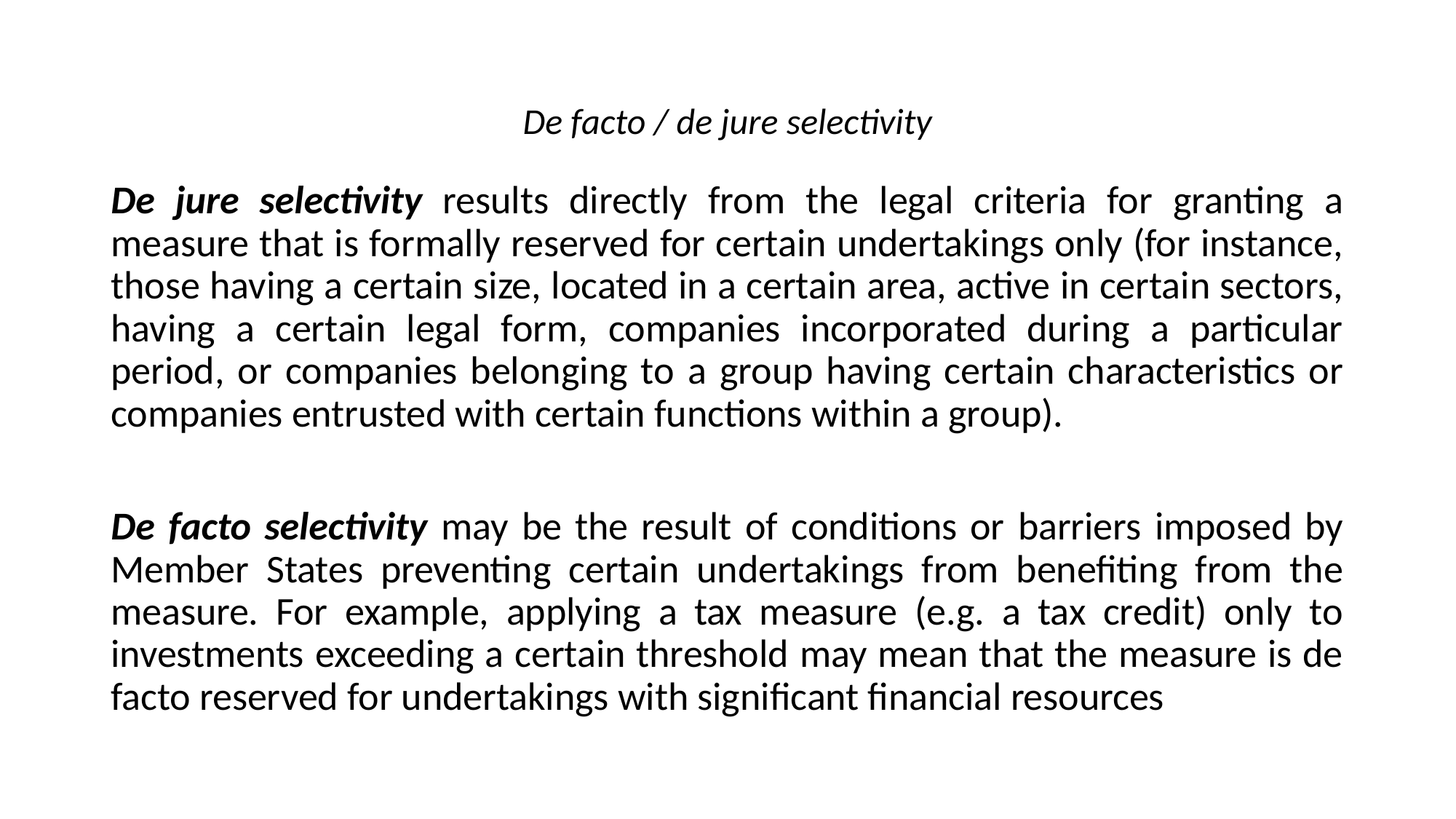

# De facto / de jure selectivity
De jure selectivity results directly from the legal criteria for granting a measure that is formally reserved for certain undertakings only (for instance, those having a certain size, located in a certain area, active in certain sectors, having a certain legal form, companies incorporated during a particular period, or companies belonging to a group having certain characteristics or companies entrusted with certain functions within a group).

De facto selectivity may be the result of conditions or barriers imposed by Member States preventing certain undertakings from benefiting from the measure. For example, applying a tax measure (e.g. a tax credit) only to investments exceeding a certain threshold may mean that the measure is de facto reserved for undertakings with significant financial resources